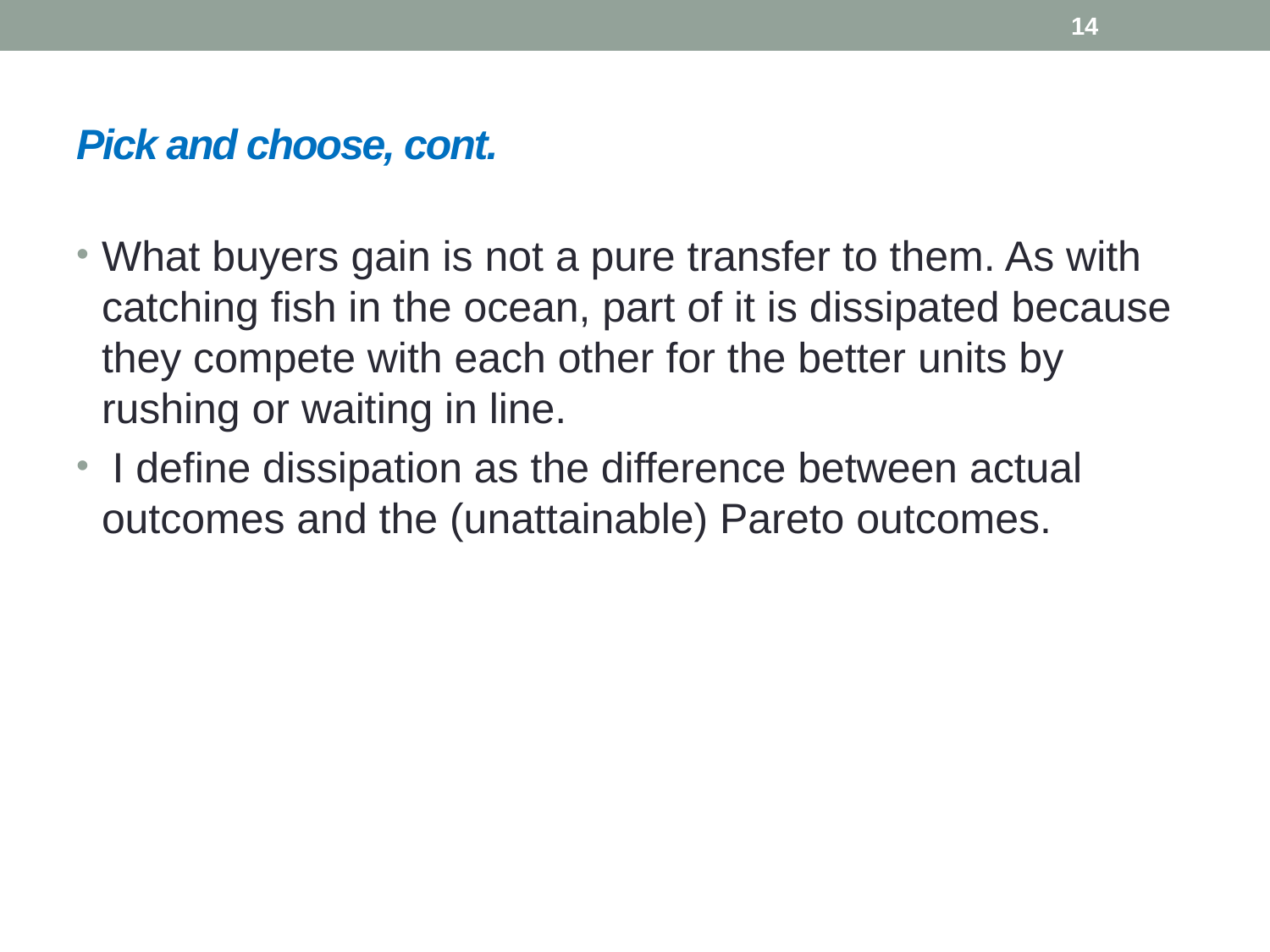

14
# Pick and choose, cont.
What buyers gain is not a pure transfer to them. As with catching fish in the ocean, part of it is dissipated because they compete with each other for the better units by rushing or waiting in line.
 I define dissipation as the difference between actual outcomes and the (unattainable) Pareto outcomes.